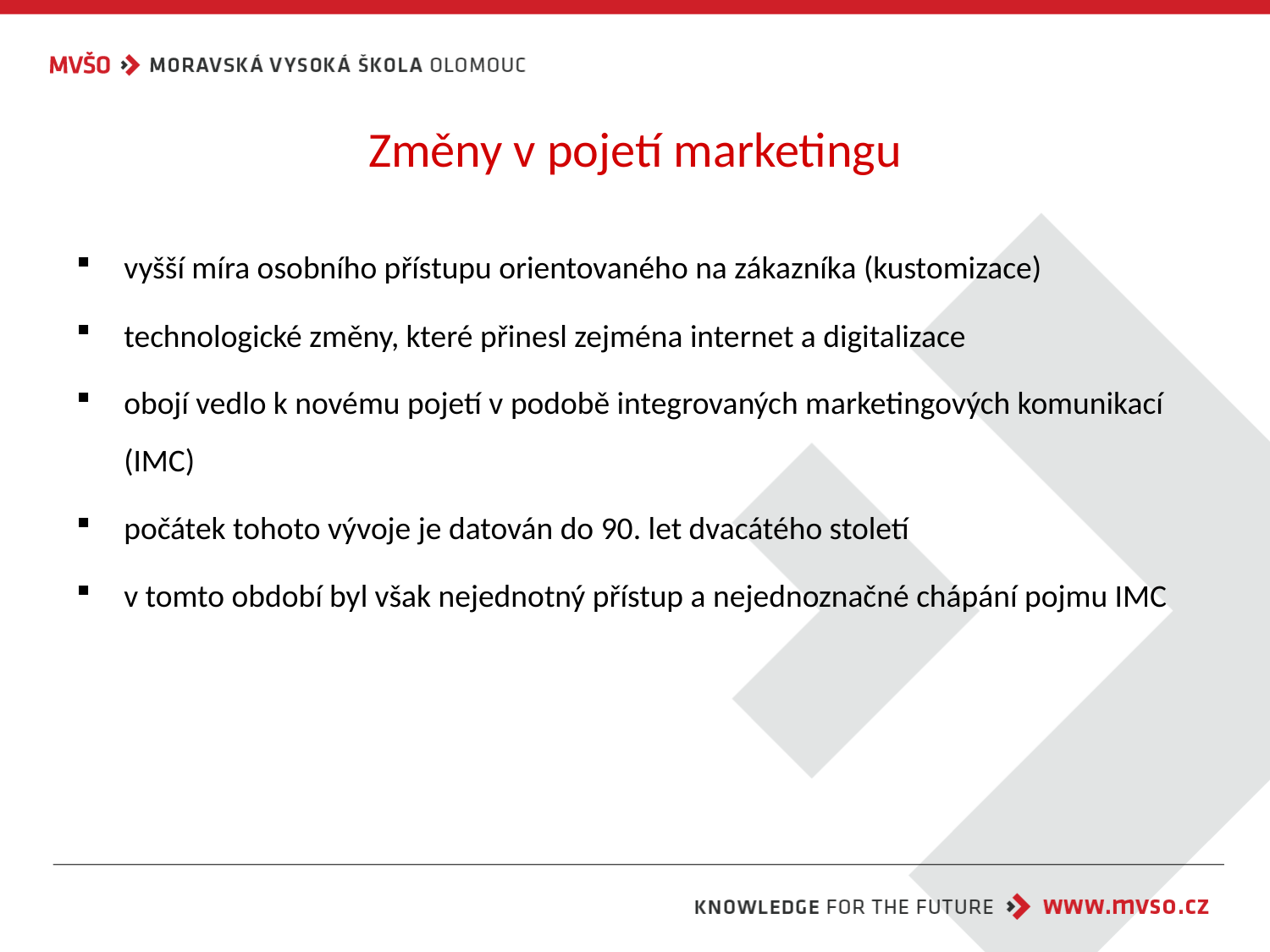

# Změny v pojetí marketingu
vyšší míra osobního přístupu orientovaného na zákazníka (kustomizace)
technologické změny, které přinesl zejména internet a digitalizace
obojí vedlo k novému pojetí v podobě integrovaných marketingových komunikací (IMC)
počátek tohoto vývoje je datován do 90. let dvacátého století
v tomto období byl však nejednotný přístup a nejednoznačné chápání pojmu IMC